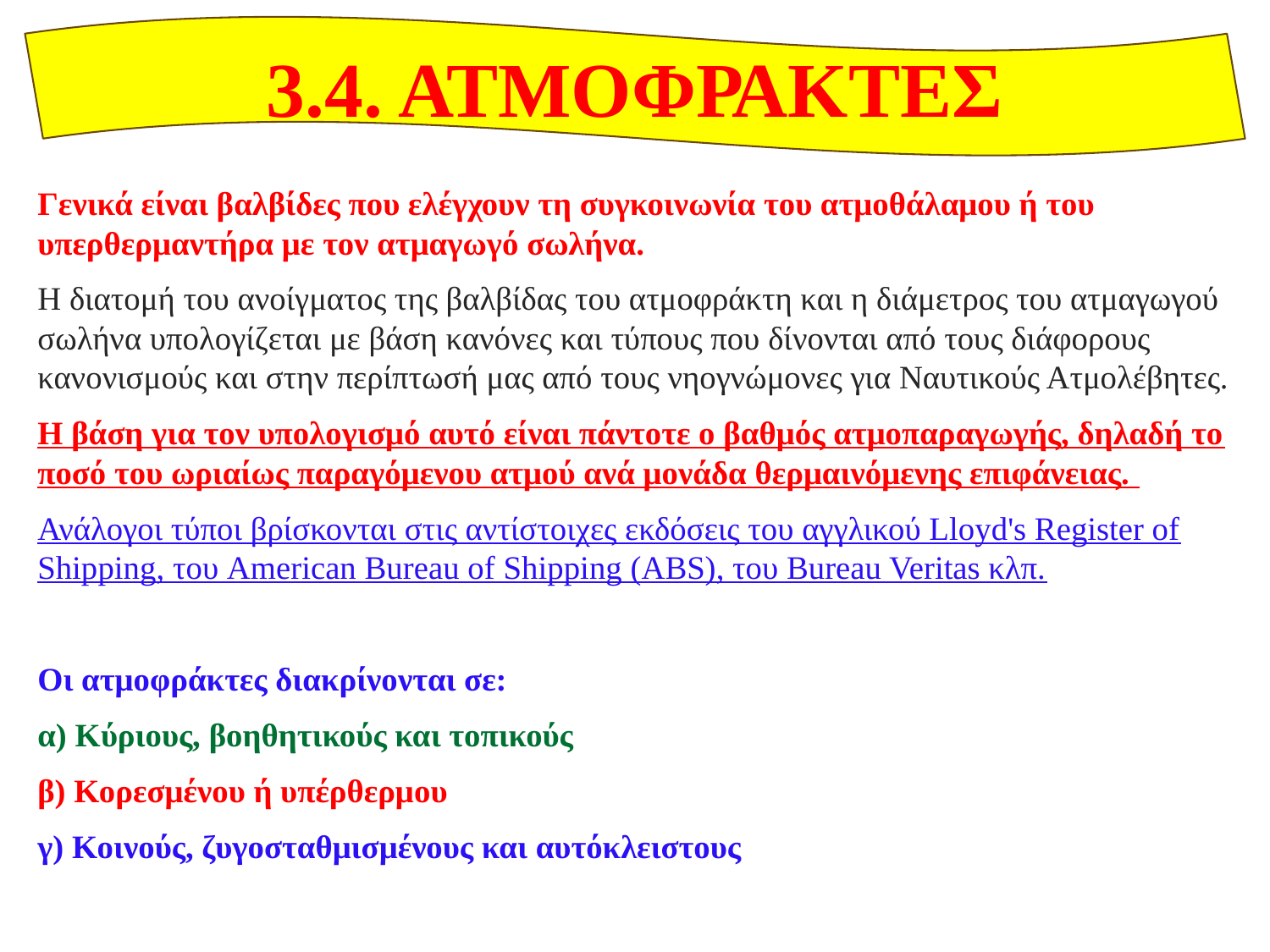

3.4. ΑΤΜΟΦΡΑΚΤΕΣ
Γενικά είναι βαλβίδες που ελέγχουν τη συγκοινωνία του ατμοθάλαμου ή του υπερθερμαντήρα με τον ατμαγωγό σωλήνα.
Η διατομή του ανοίγματος της βαλβίδας του ατμοφράκτη και η διάμετρος του ατμαγωγού σωλήνα υπολογίζεται με βάση κανόνες και τύπους που δίνονται από τους διάφορους κανονισμούς και στην περίπτωσή μας από τους νηογνώμονες για Ναυτικούς Ατμολέβητες.
Η βάση για τον υπολογισμό αυτό είναι πάντοτε ο βαθμός ατμοπαραγωγής, δηλαδή το ποσό του ωριαίως παραγόμενου ατμού ανά μονάδα θερμαινόμενης επιφάνειας.
Ανάλογοι τύποι βρίσκονται στις αντίστοιχες εκδόσεις του αγγλικού Lloyd's Register of Shipping, του American Bureau of Shipping (ABS), του Bureau Veritas κλπ.

Οι ατμοφράκτες διακρίνονται σε:
α) Κύριους, βοηθητικούς και τοπικούς
β) Κορεσμένου ή υπέρθερμου
γ) Κοινούς, ζυγοσταθμισμένους και αυτόκλειστους